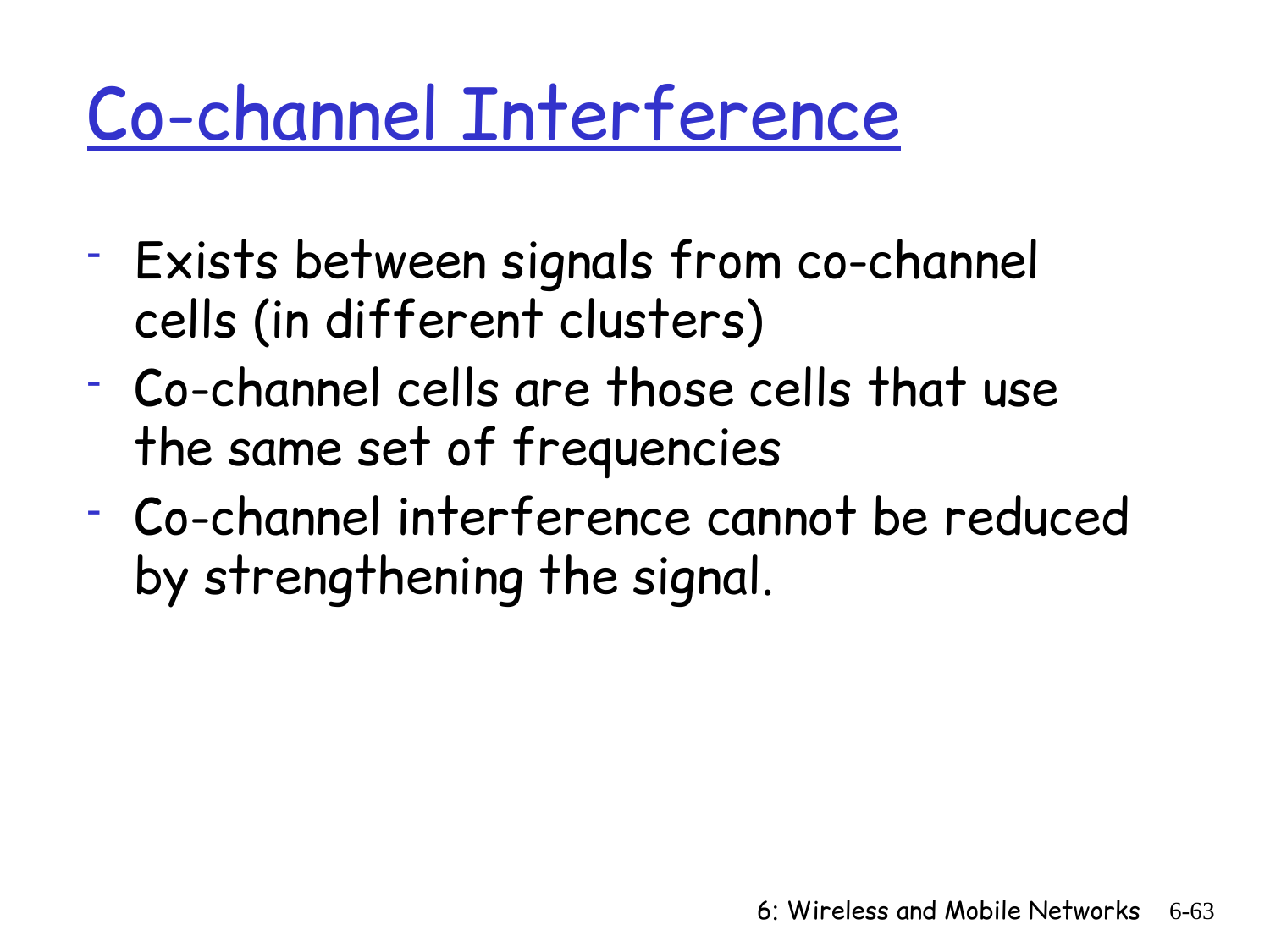

# Co-channel Interference
Exists between signals from co-channel cells (in different clusters)
Co-channel cells are those cells that use the same set of frequencies
Co-channel interference cannot be reduced by strengthening the signal.
6: Wireless and Mobile Networks
6-63